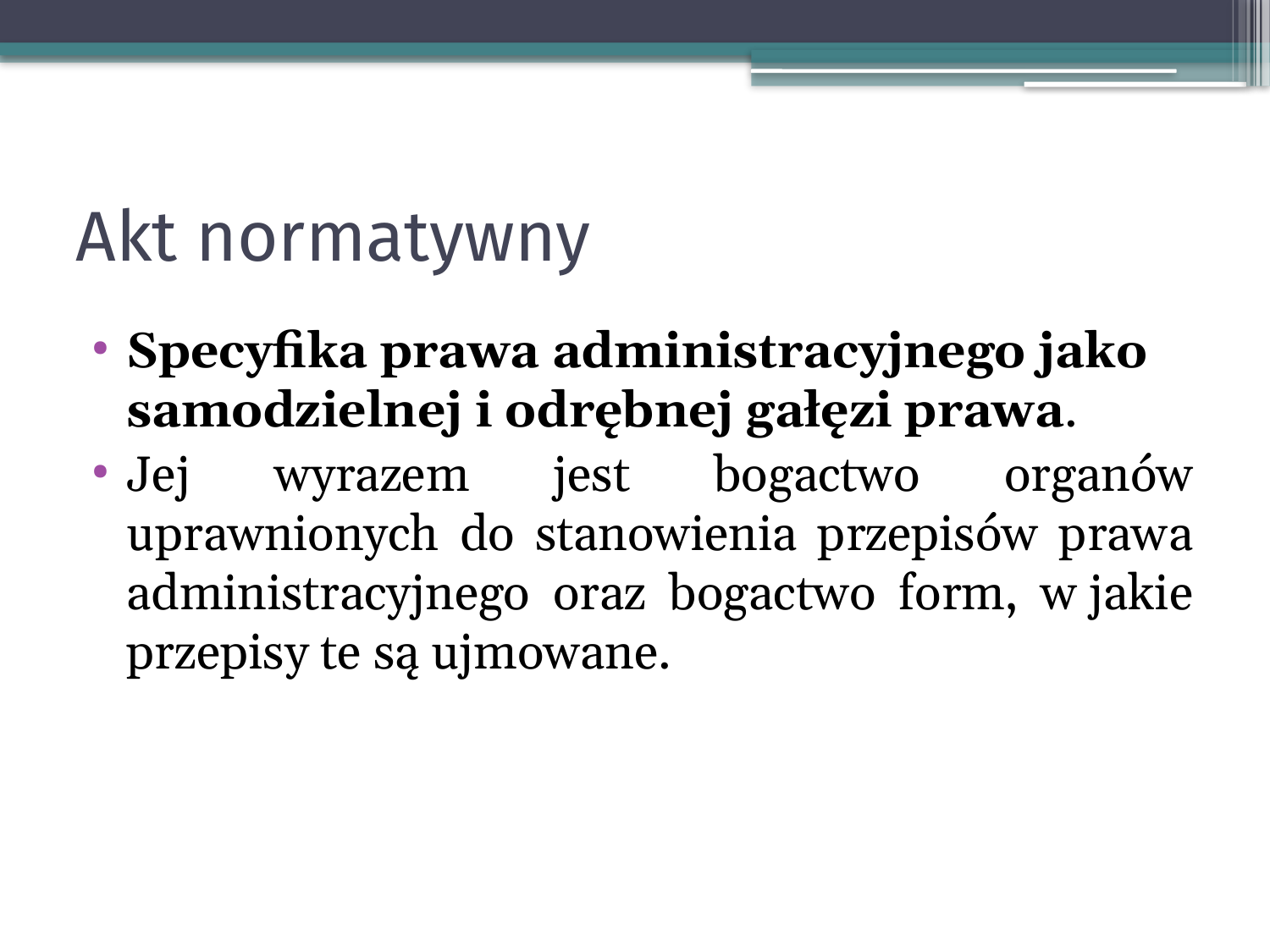

# Akt normatywny
Specyfika prawa administracyjnego jako samodzielnej i odrębnej gałęzi prawa.
Jej wyrazem jest bogactwo organów uprawnionych do stanowienia przepisów prawa administracyjnego oraz bogactwo form, w jakie przepisy te są ujmowane.